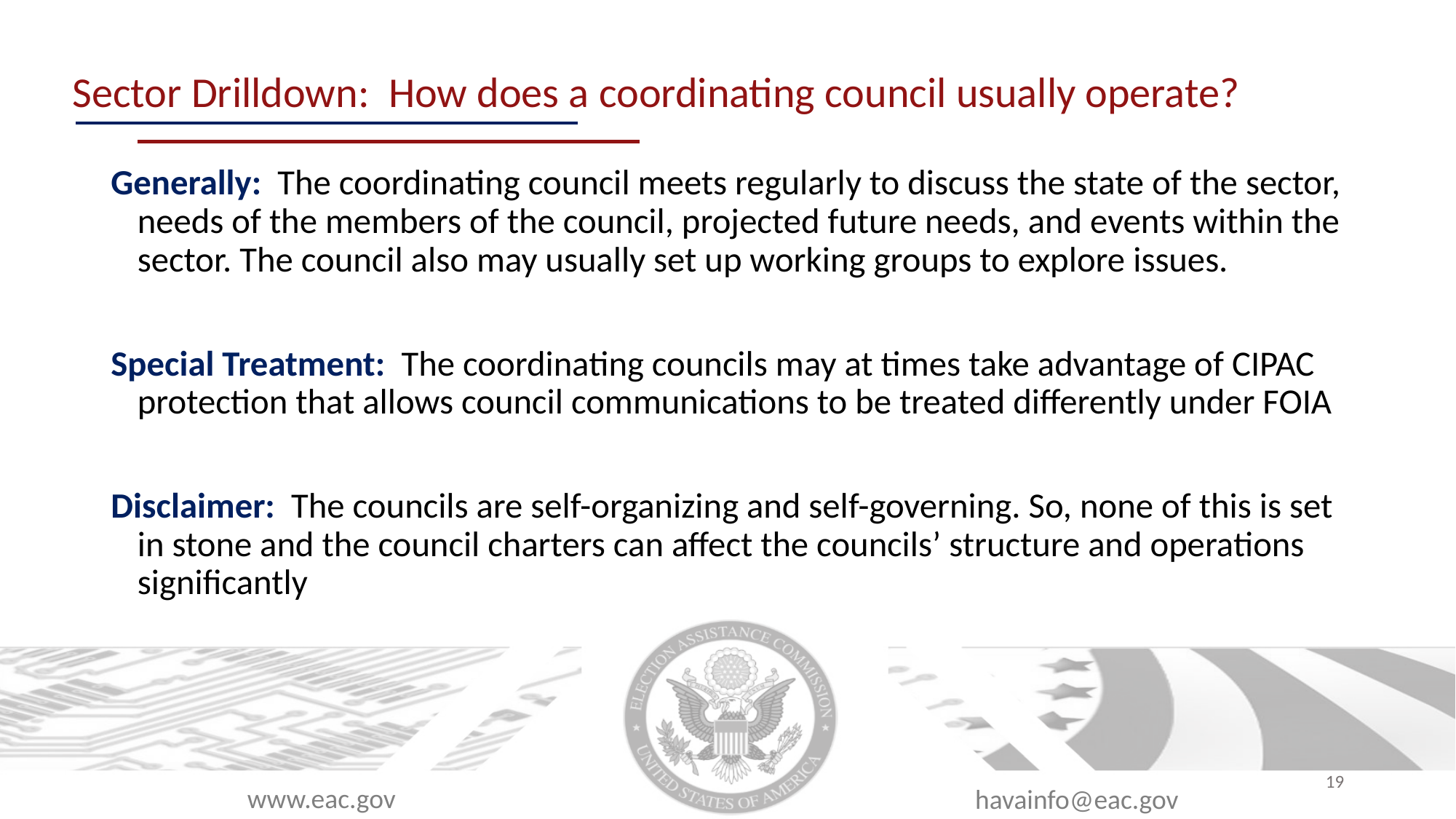

# Sector Drilldown:  How does a coordinating council usually operate?
Generally:  The coordinating council meets regularly to discuss the state of the sector, needs of the members of the council, projected future needs, and events within the sector. The council also may usually set up working groups to explore issues.

Special Treatment:  The coordinating councils may at times take advantage of CIPAC protection that allows council communications to be treated differently under FOIA

Disclaimer:  The councils are self-organizing and self-governing. So, none of this is set in stone and the council charters can affect the councils’ structure and operations significantly
19